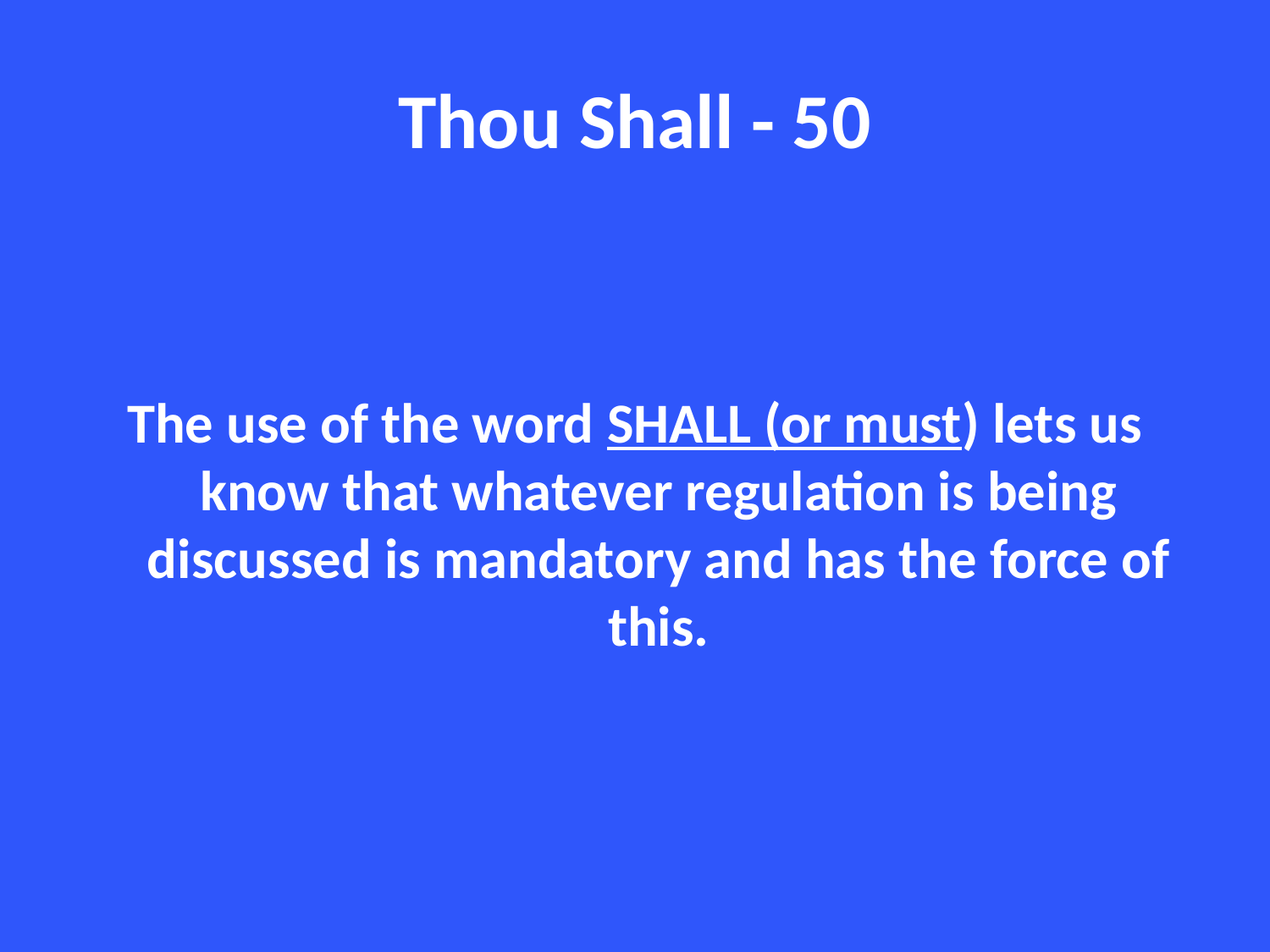

# Thou Shall - 50

The use of the word SHALL (or must) lets us know that whatever regulation is being discussed is mandatory and has the force of this.